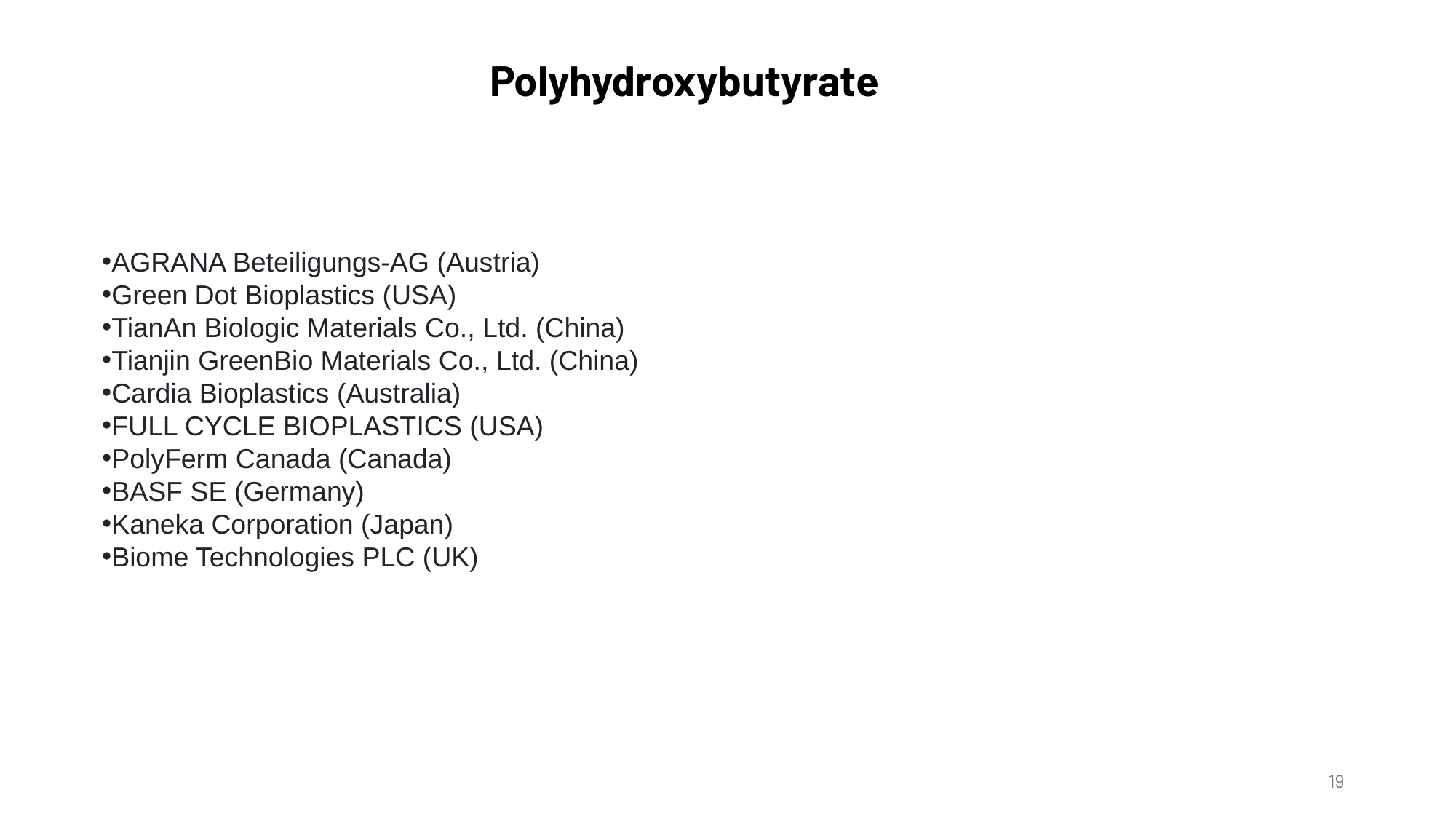

Polyhydroxybutyrate
AGRANA Beteiligungs-AG (Austria)
Green Dot Bioplastics (USA)
TianAn Biologic Materials Co., Ltd. (China)
Tianjin GreenBio Materials Co., Ltd. (China)
Cardia Bioplastics (Australia)
FULL CYCLE BIOPLASTICS (USA)
PolyFerm Canada (Canada)
BASF SE (Germany)
Kaneka Corporation (Japan)
Biome Technologies PLC (UK)
19